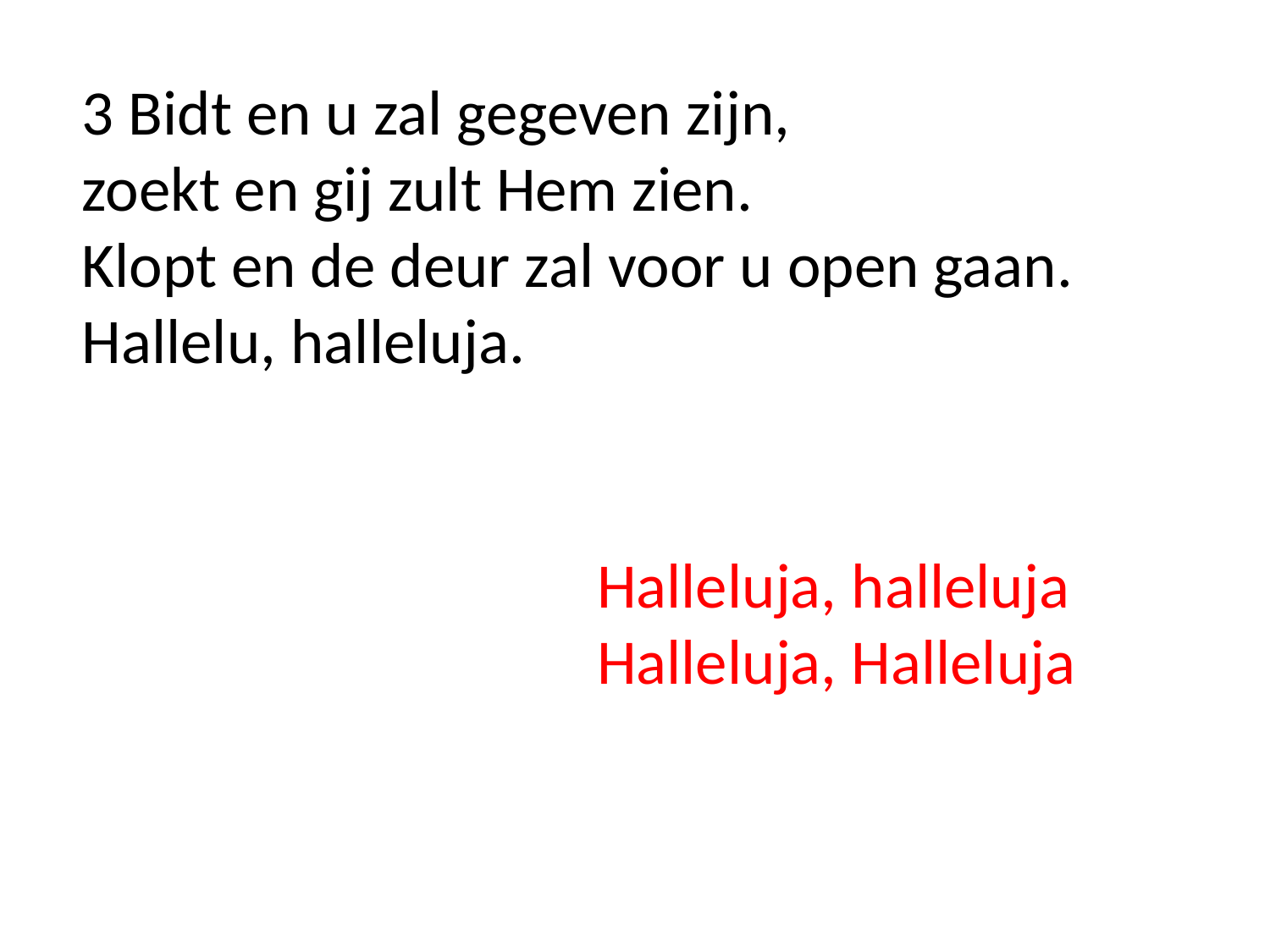

3 Bidt en u zal gegeven zijn,
zoekt en gij zult Hem zien.
Klopt en de deur zal voor u open gaan.
Hallelu, halleluja.
Halleluja, halleluja
Halleluja, Halleluja